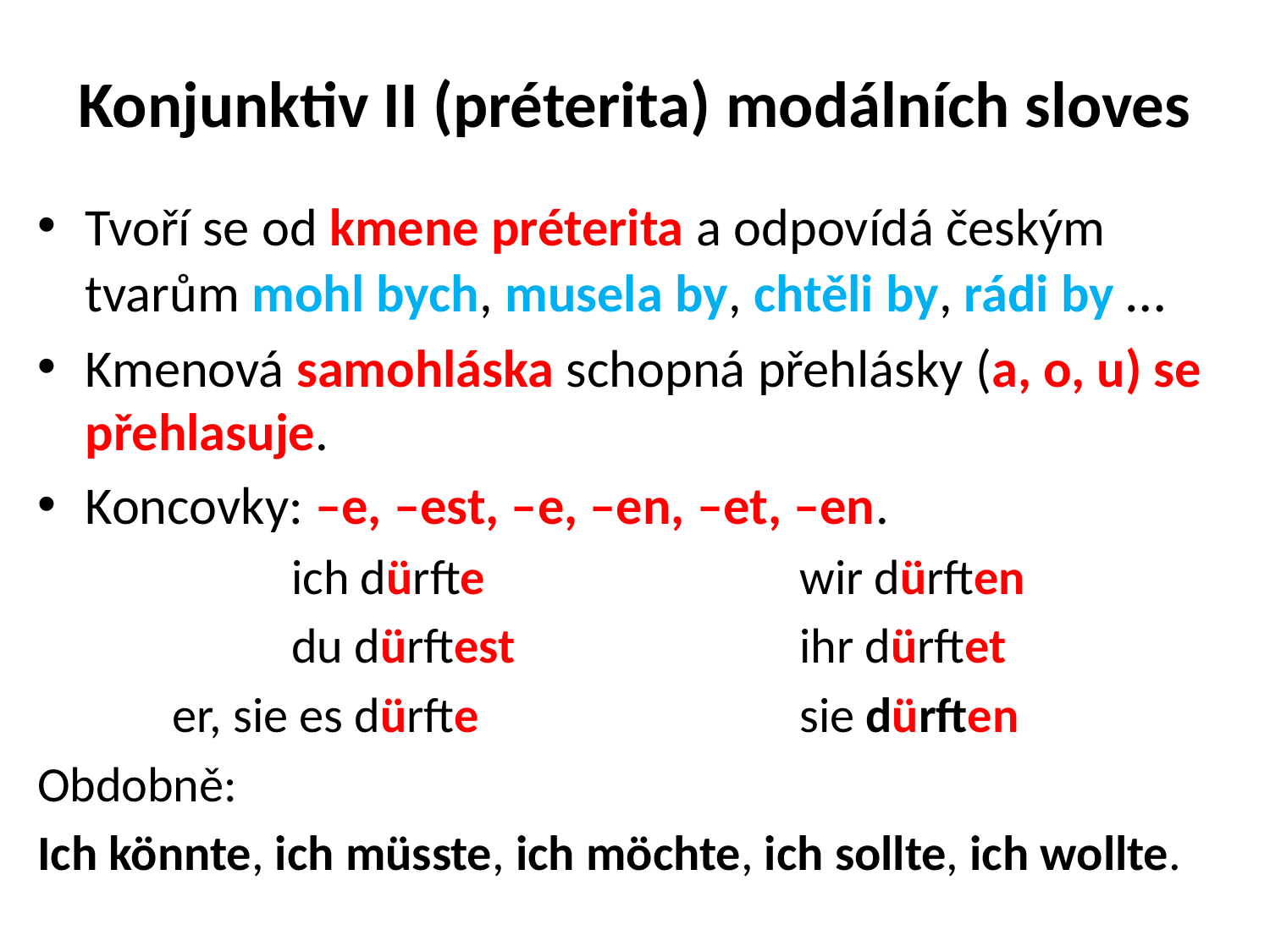

# Konjunktiv II (préterita) modálních sloves
Tvoří se od kmene préterita a odpovídá českým tvarům mohl bych, musela by, chtěli by, rádi by …
Kmenová samohláska schopná přehlásky (a, o, u) se přehlasuje.
Koncovky: –e, –est, –e, –en, –et, –en.
		ich dürfte			wir dürften
		du dürftest			ihr dürftet
            er, sie es dürfte			sie dürften
Obdobně:
Ich könnte, ich müsste, ich möchte, ich sollte, ich wollte.